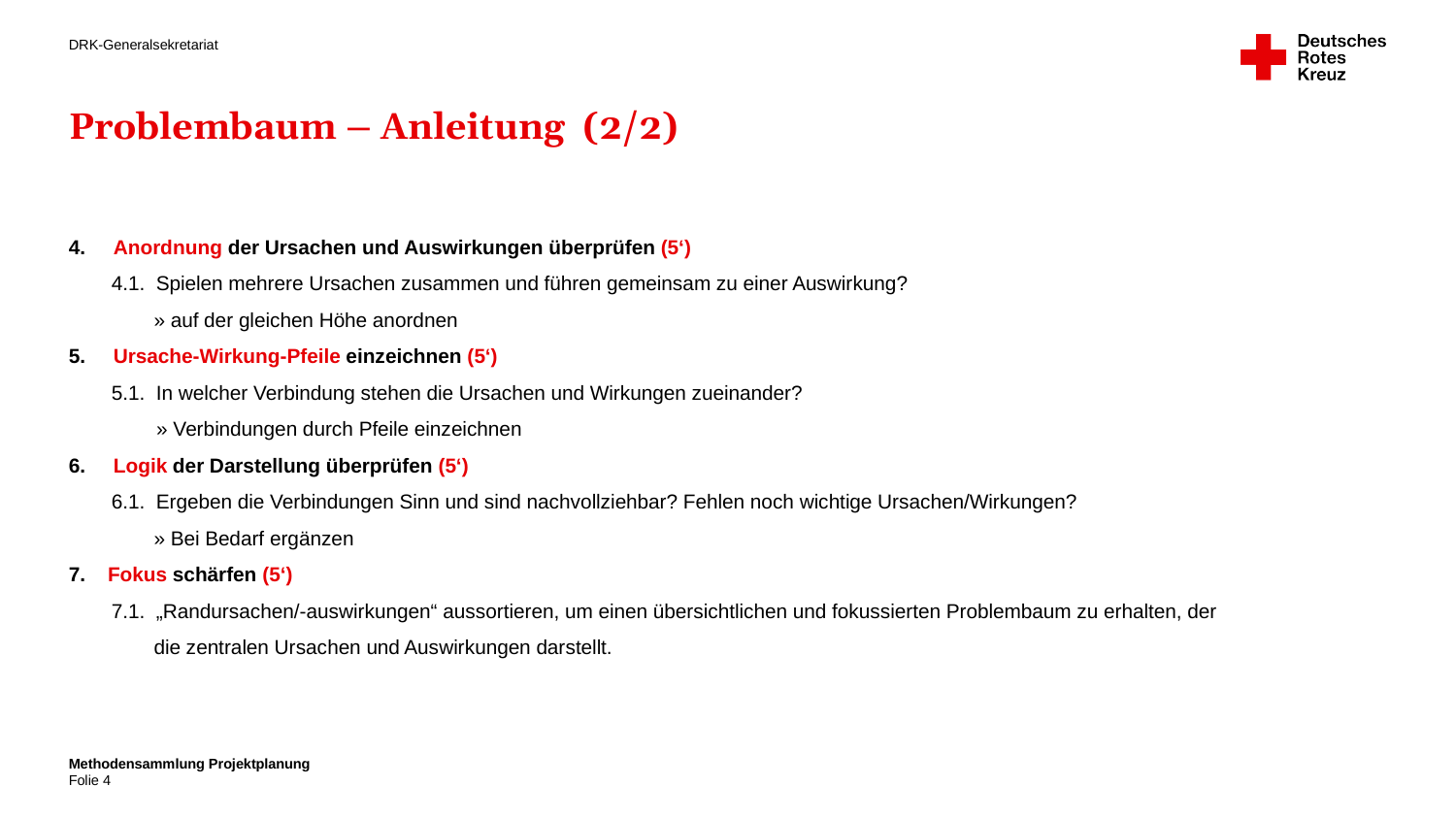

# Problembaum – Anleitung  (2/2)
4.     Anordnung der Ursachen und Auswirkungen überprüfen (5‘)
4.1.  Spielen mehrere Ursachen zusammen und führen gemeinsam zu einer Auswirkung?
» auf der gleichen Höhe anordnen
5.     Ursache-Wirkung-Pfeile einzeichnen (5‘)
5.1.  In welcher Verbindung stehen die Ursachen und Wirkungen zueinander?
   » Verbindungen durch Pfeile einzeichnen
6.     Logik der Darstellung überprüfen (5‘)
6.1.  Ergeben die Verbindungen Sinn und sind nachvollziehbar? Fehlen noch wichtige Ursachen/Wirkungen?
» Bei Bedarf ergänzen
7.    Fokus schärfen (5‘)
7.1.  „Randursachen/-auswirkungen“ aussortieren, um einen übersichtlichen und fokussierten Problembaum zu erhalten, der die zentralen Ursachen und Auswirkungen darstellt.

Methodensammlung Projektplanung
4